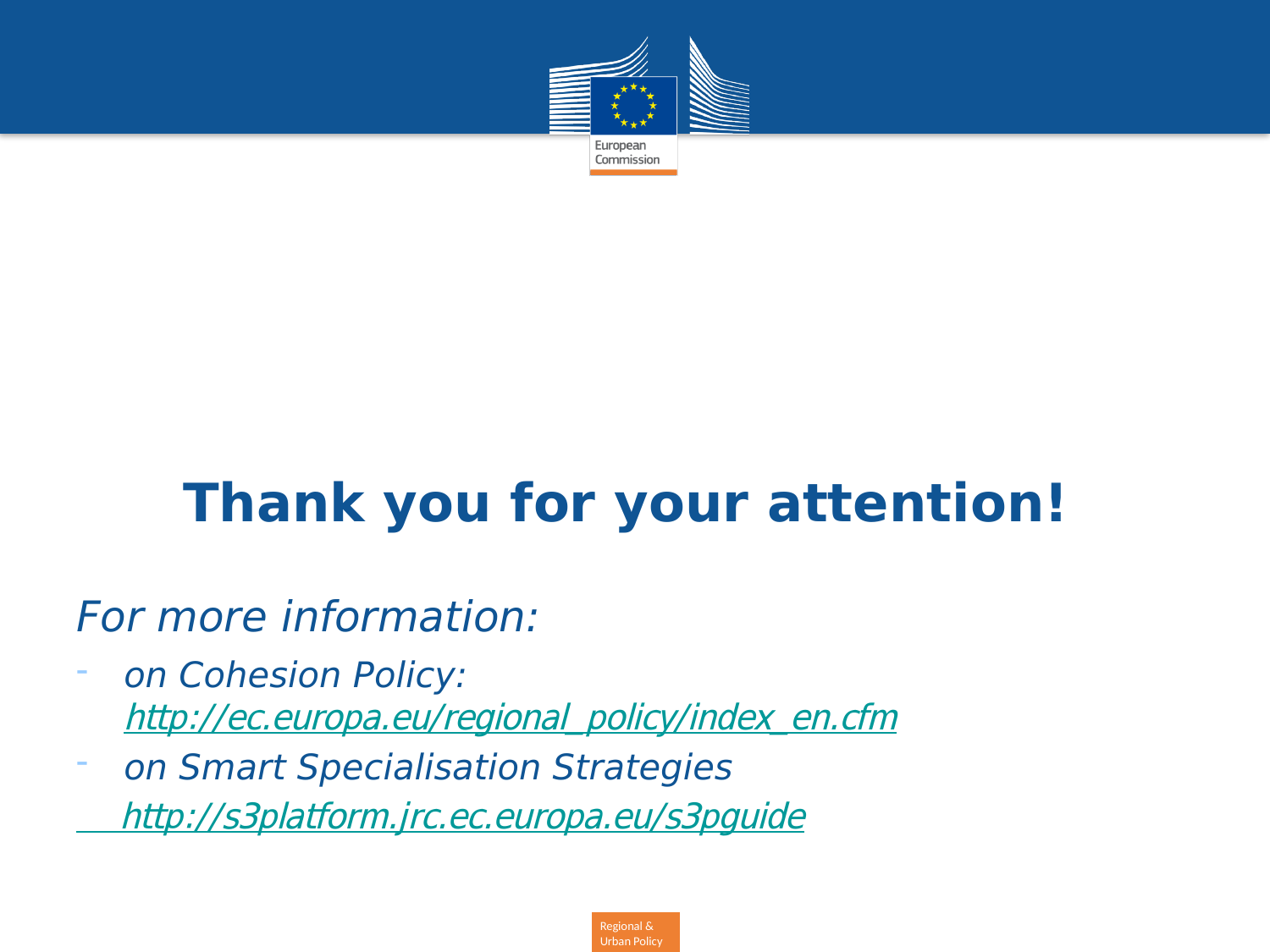

# Thank you for your attention!

For more information:
on Cohesion Policy:
http://ec.europa.eu/regional_policy/index_en.cfm
on Smart Specialisation Strategies
    http://s3platform.jrc.ec.europa.eu/s3pguide